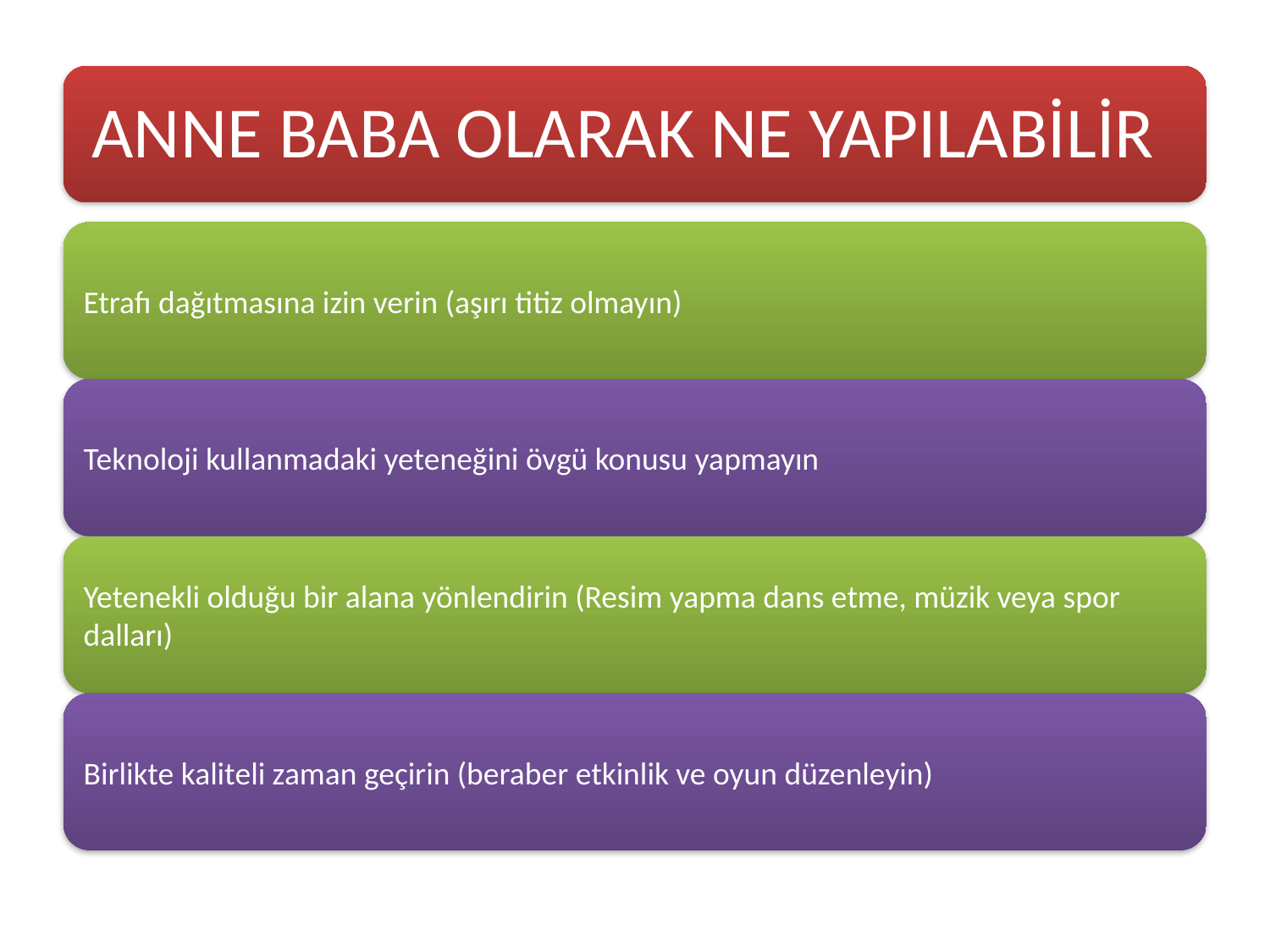

ANNE BABA OLARAK NE YAPILABİLİR
Etrafı dağıtmasına izin verin (aşırı titiz olmayın)
Teknoloji kullanmadaki yeteneğini övgü konusu yapmayın
Yetenekli olduğu bir alana yönlendirin (Resim yapma dans etme, müzik veya spor dalları)
Birlikte kaliteli zaman geçirin (beraber etkinlik ve oyun düzenleyin)